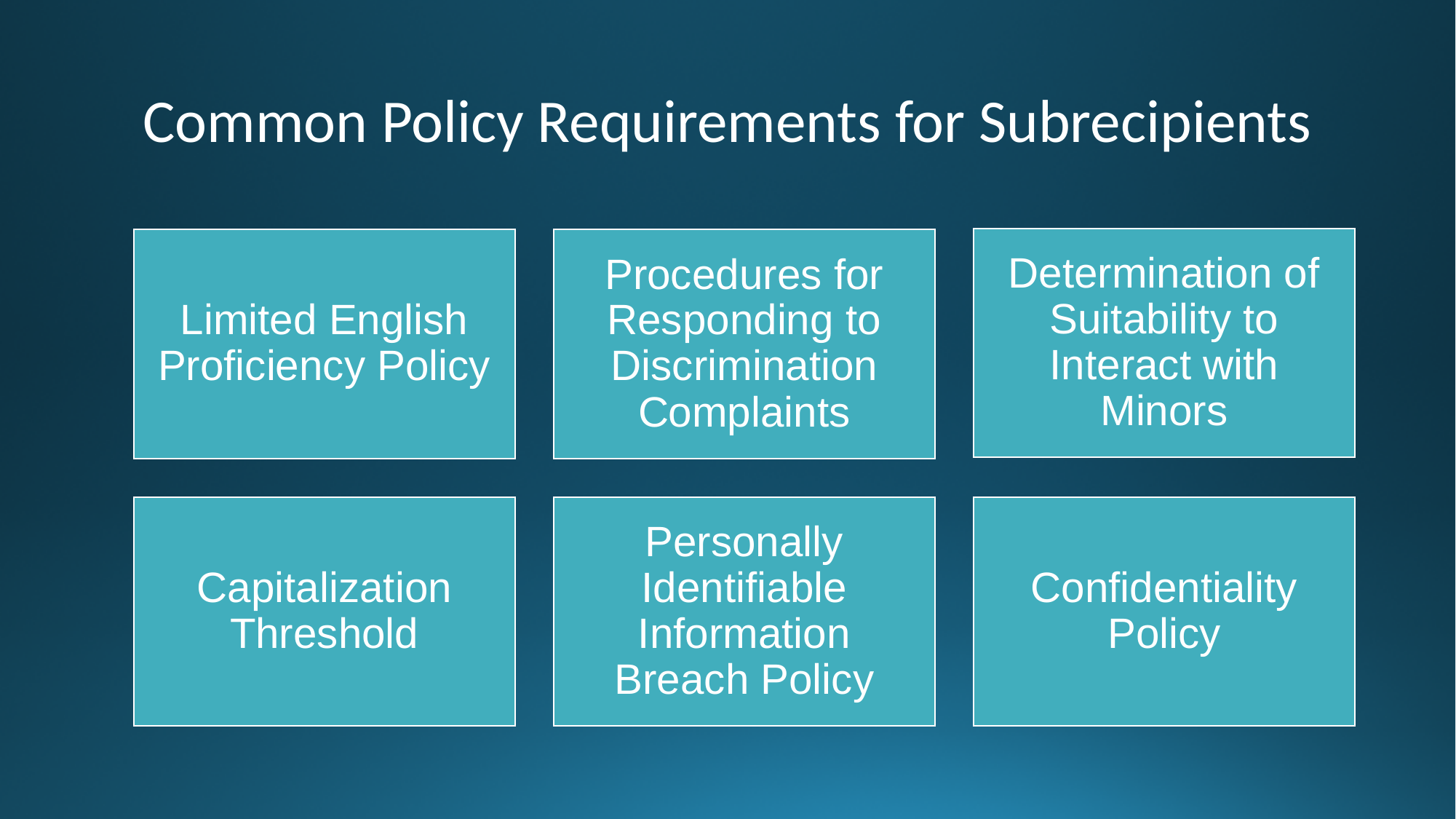

# Common Policy Requirements for Subrecipients
Limited English Proficiency Policy
Procedures for Responding to Discrimination Complaints
Determination of Suitability to Interact with Minors
Capitalization Threshold
Personally Identifiable Information Breach Policy
Confidentiality Policy